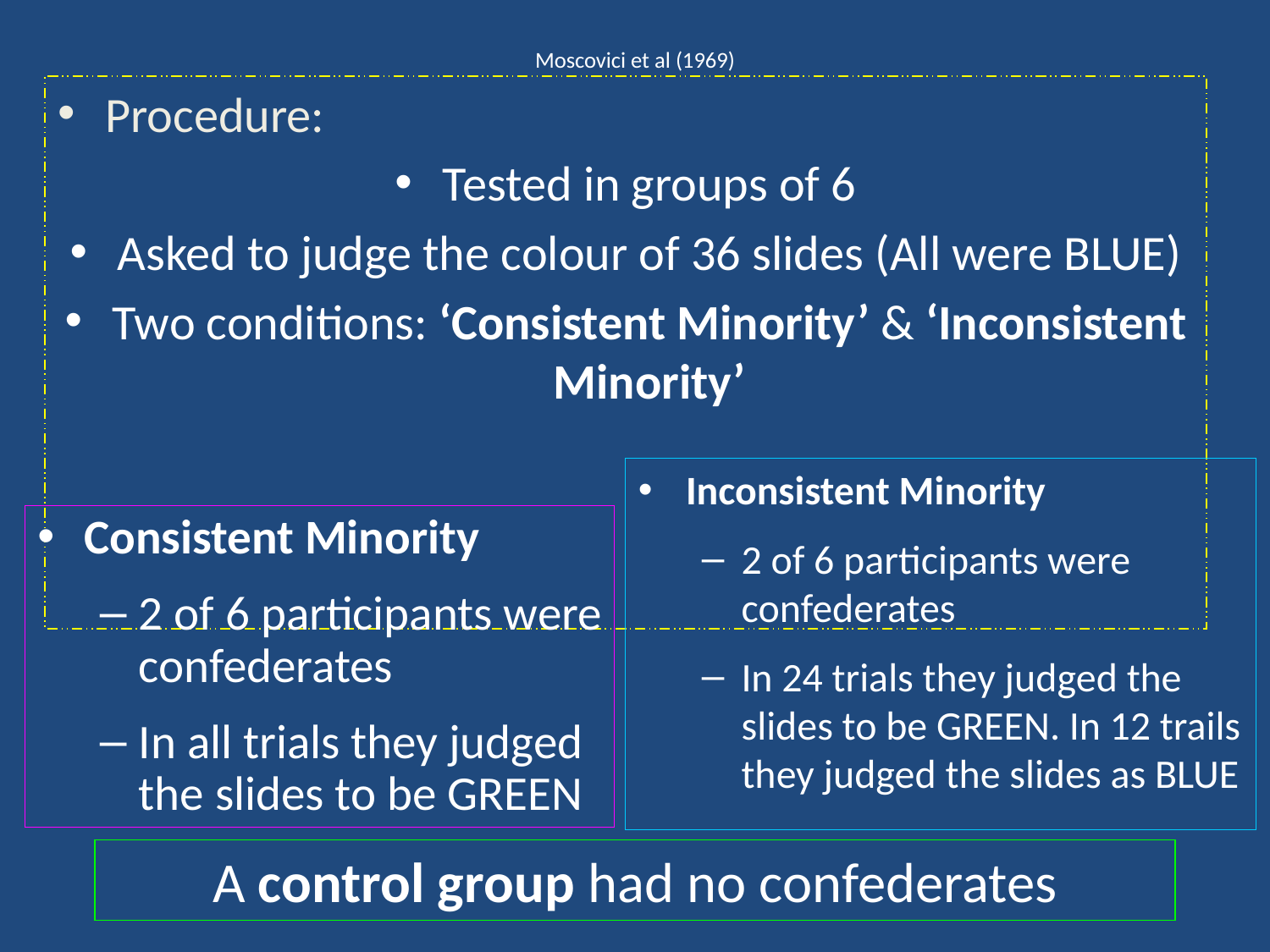

# Moscovici et al (1969)
Procedure:
Tested in groups of 6
Asked to judge the colour of 36 slides (All were BLUE)
Two conditions: ‘Consistent Minority’ & ‘Inconsistent Minority’
Inconsistent Minority
2 of 6 participants were confederates
In 24 trials they judged the slides to be GREEN. In 12 trails they judged the slides as BLUE

Consistent Minority
2 of 6 participants were confederates
In all trials they judged the slides to be GREEN

A control group had no confederates